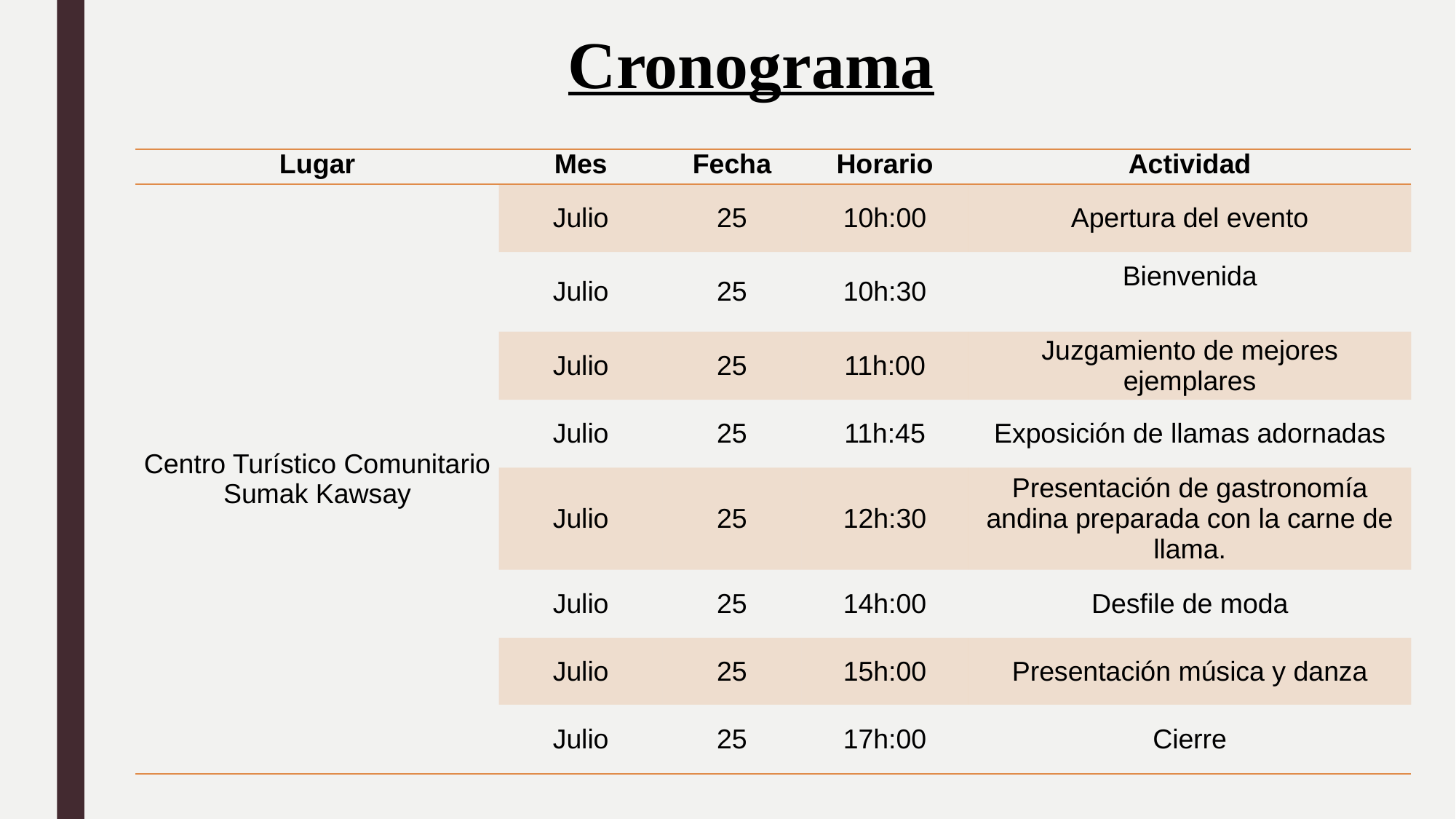

Cronograma
| Lugar | Mes | Fecha | Horario | Actividad |
| --- | --- | --- | --- | --- |
| Centro Turístico Comunitario Sumak Kawsay | Julio | 25 | 10h:00 | Apertura del evento |
|  | Julio | 25 | 10h:30 | Bienvenida |
|  | Julio | 25 | 11h:00 | Juzgamiento de mejores ejemplares |
|  | Julio | 25 | 11h:45 | Exposición de llamas adornadas |
|  | Julio | 25 | 12h:30 | Presentación de gastronomía andina preparada con la carne de llama. |
|  | Julio | 25 | 14h:00 | Desfile de moda |
|  | Julio | 25 | 15h:00 | Presentación música y danza |
|  | Julio | 25 | 17h:00 | Cierre |